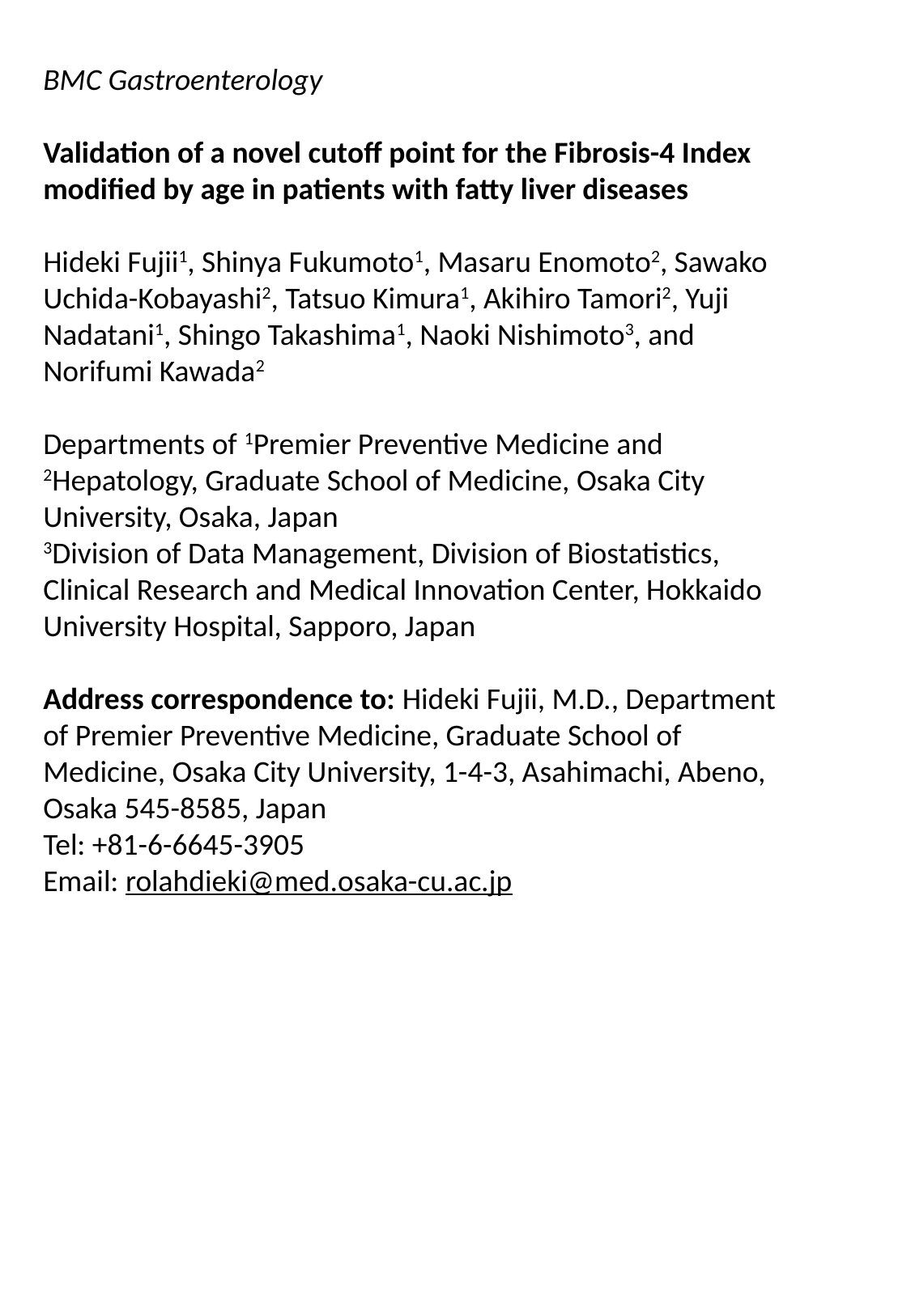

BMC Gastroenterology

Validation of a novel cutoff point for the Fibrosis-4 Index modified by age in patients with fatty liver diseases

Hideki Fujii1, Shinya Fukumoto1, Masaru Enomoto2, Sawako Uchida-Kobayashi2, Tatsuo Kimura1, Akihiro Tamori2, Yuji Nadatani1, Shingo Takashima1, Naoki Nishimoto3, and Norifumi Kawada2

Departments of 1Premier Preventive Medicine and 2Hepatology, Graduate School of Medicine, Osaka City University, Osaka, Japan
3Division of Data Management, Division of Biostatistics, Clinical Research and Medical Innovation Center, Hokkaido University Hospital, Sapporo, Japan

Address correspondence to: Hideki Fujii, M.D., Department of Premier Preventive Medicine, Graduate School of Medicine, Osaka City University, 1-4-3, Asahimachi, Abeno, Osaka 545-8585, Japan
Tel: +81-6-6645-3905
Email: rolahdieki@med.osaka-cu.ac.jp